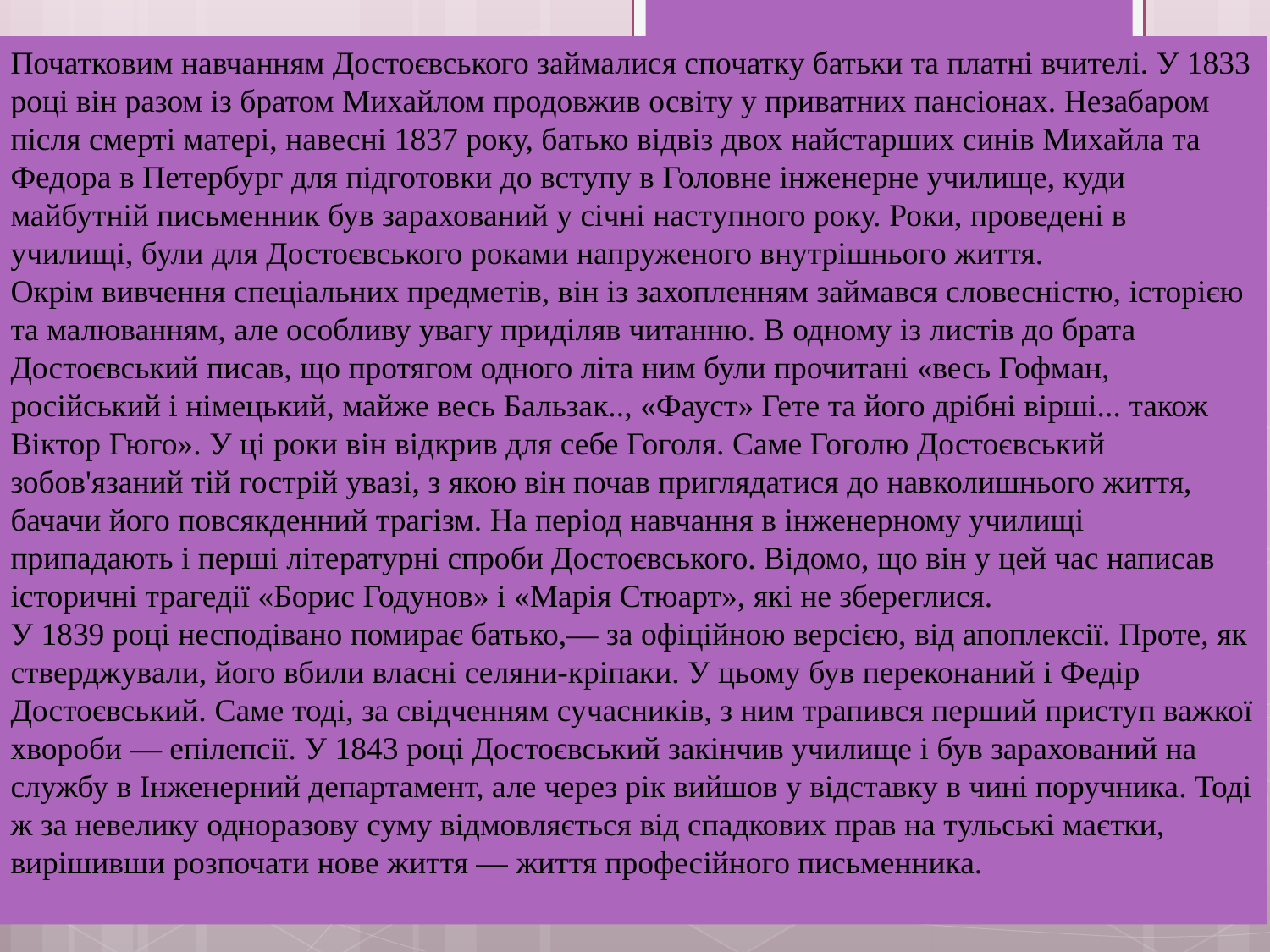

Початковим навчанням Достоєвського займалися спочатку батьки та платні вчителі. У 1833 році він разом із братом Михайлом продовжив освіту у приватних пансіонах. Незабаром після смерті матері, навесні 1837 року, батько відвіз двох найстарших синів Михайла та Федора в Петербург для підготовки до вступу в Головне інженерне училище, куди майбутній письменник був зарахований у січні наступного року. Роки, проведені в училищі, були для Достоєвського роками напруженого внутрішнього життя.
Окрім вивчення спеціальних предметів, він із захопленням займався словесністю, історією та малюванням, але особливу увагу приділяв читанню. В одному із листів до брата Достоєвський писав, що протягом одного літа ним були прочитані «весь Гофман, російський і німецький, майже весь Бальзак.., «Фауст» Гете та його дрібні вірші... також Віктор Гюго». У ці роки він відкрив для себе Гоголя. Саме Гоголю Достоєвський зобов'язаний тій гострій увазі, з якою він почав приглядатися до навколишнього життя, бачачи його повсякденний трагізм. На період навчання в інженерному училищі припадають і перші літературні спроби Достоєвського. Відомо, що він у цей час написав історичні трагедії «Борис Годунов» і «Марія Стюарт», які не збереглися.
У 1839 році несподівано помирає батько,— за офіційною версією, від апоплексії. Проте, як стверджували, його вбили власні селяни-кріпаки. У цьому був переконаний і Федір Достоєвський. Саме тоді, за свідченням сучасників, з ним трапився перший приступ важкої хвороби — епілепсії. У 1843 році Достоєвський закінчив училище і був зарахований на службу в Інженерний департамент, але через рік вийшов у відставку в чині поручника. Тоді ж за невелику одноразову суму відмовляється від спадкових прав на тульські маєтки, вирішивши розпочати нове життя — життя професійного письменника.